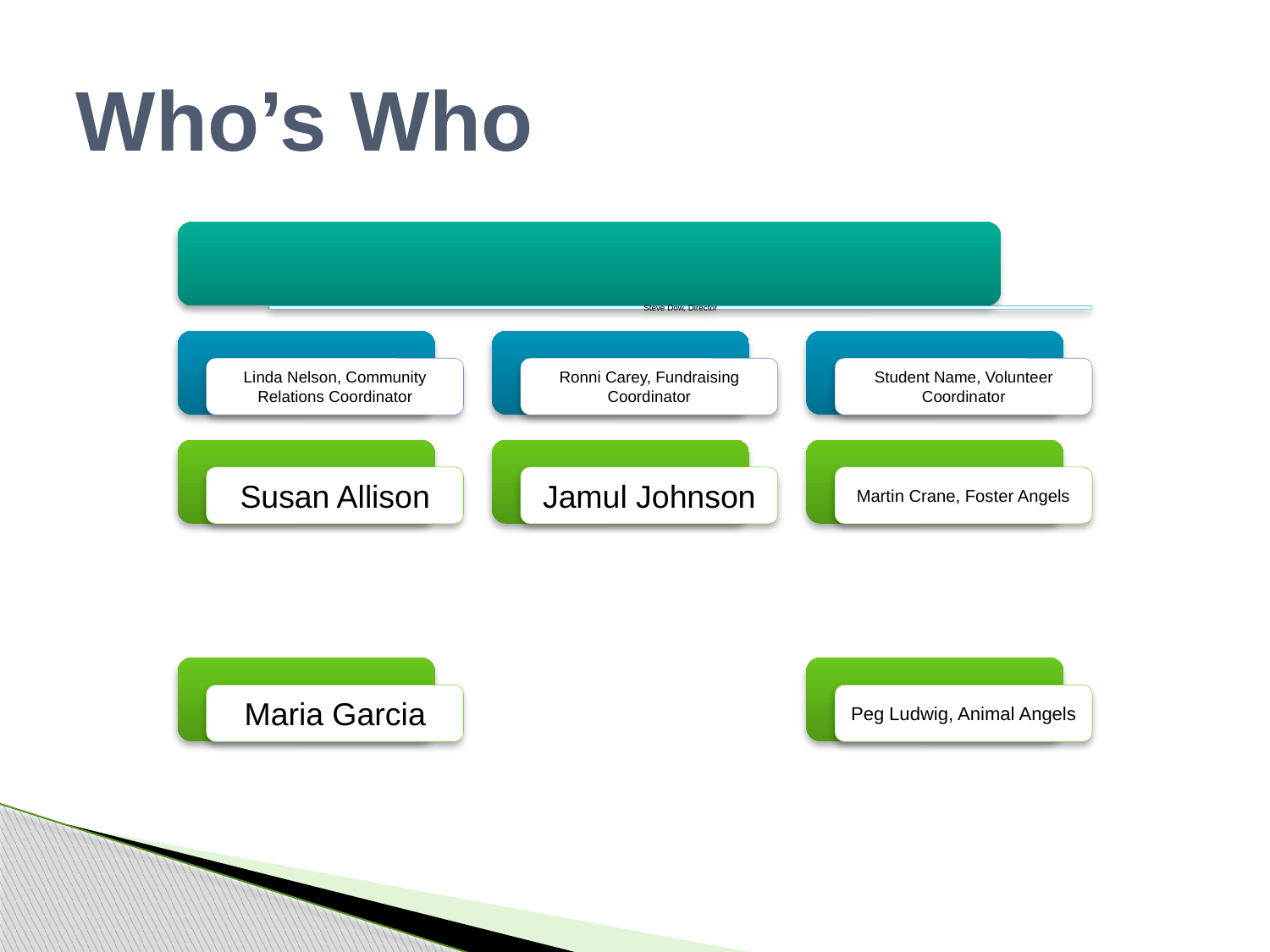

# Who’s Who
Steve Dow, Director
Linda Nelson, Community Relations Coordinator
Martin Crane, Foster Angels
Ronni Carey, Fundraising Coordinator
Student Name, Volunteer Coordinator
Peg Ludwig, Animal Angels
Susan Allison
Maria Garcia
Jamul Johnson